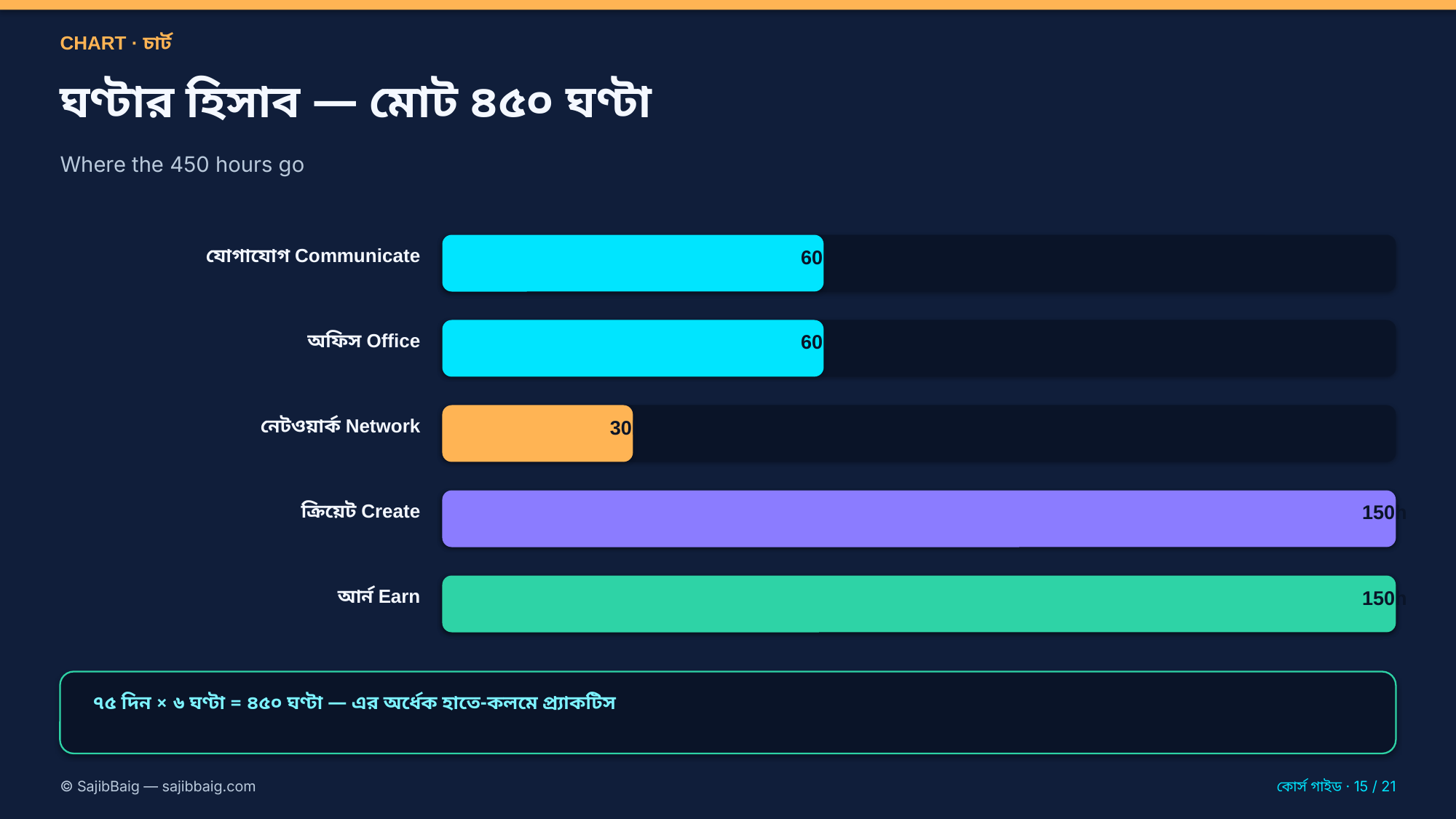

CHART · চার্ট
ঘণ্টার হিসাব — মোট ৪৫০ ঘণ্টা
Where the 450 hours go

যোগাযোগ Communicate
60h

অফিস Office
60h

নেটওয়ার্ক Network
30h

ক্রিয়েট Create
150h

আর্ন Earn
150h

৭৫ দিন × ৬ ঘণ্টা = ৪৫০ ঘণ্টা — এর অর্ধেক হাতে-কলমে প্র্যাকটিস
© SajibBaig — sajibbaig.com
কোর্স গাইড · 15 / 21